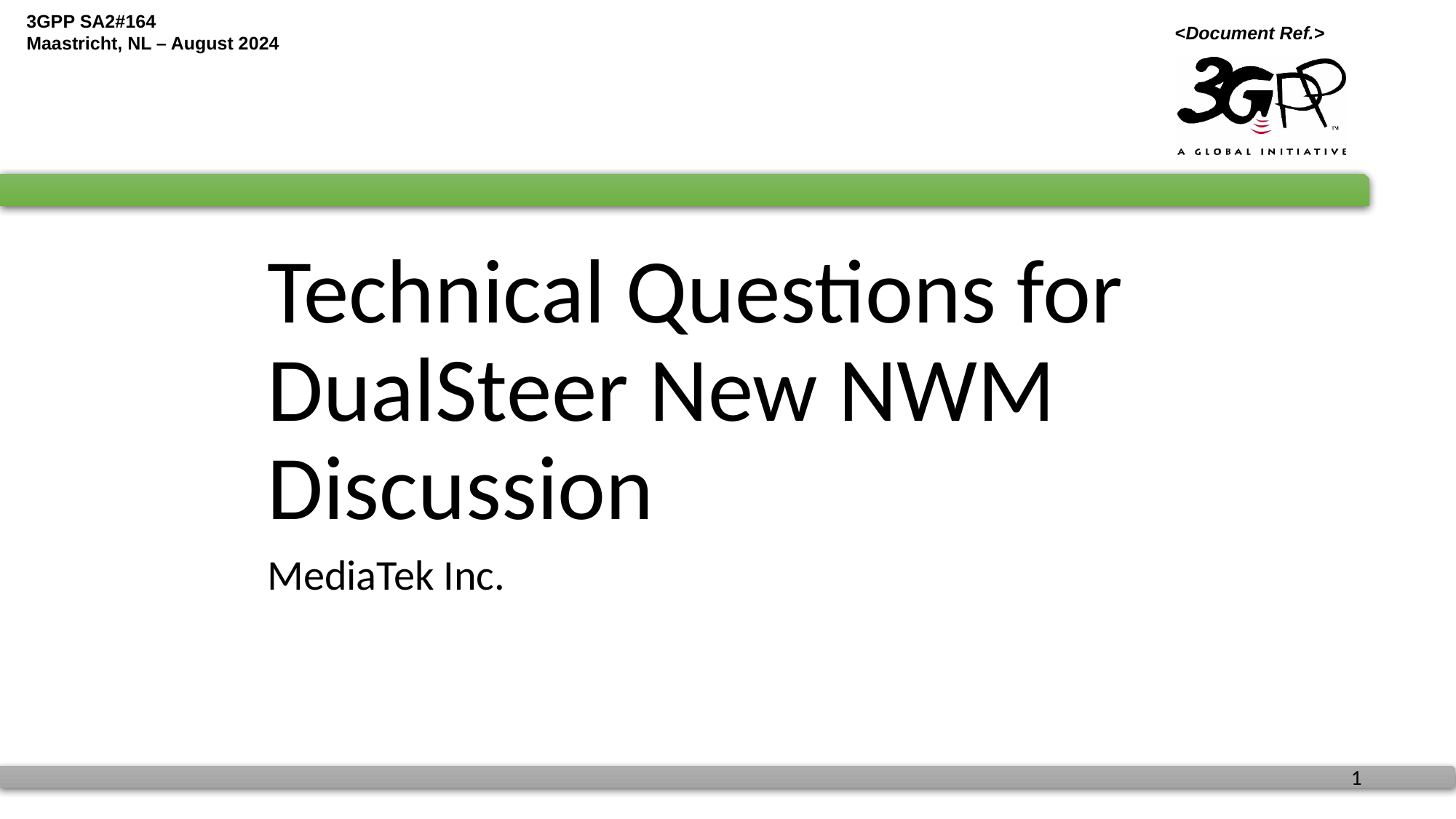

# Technical Questions for DualSteer New NWM Discussion
MediaTek Inc.